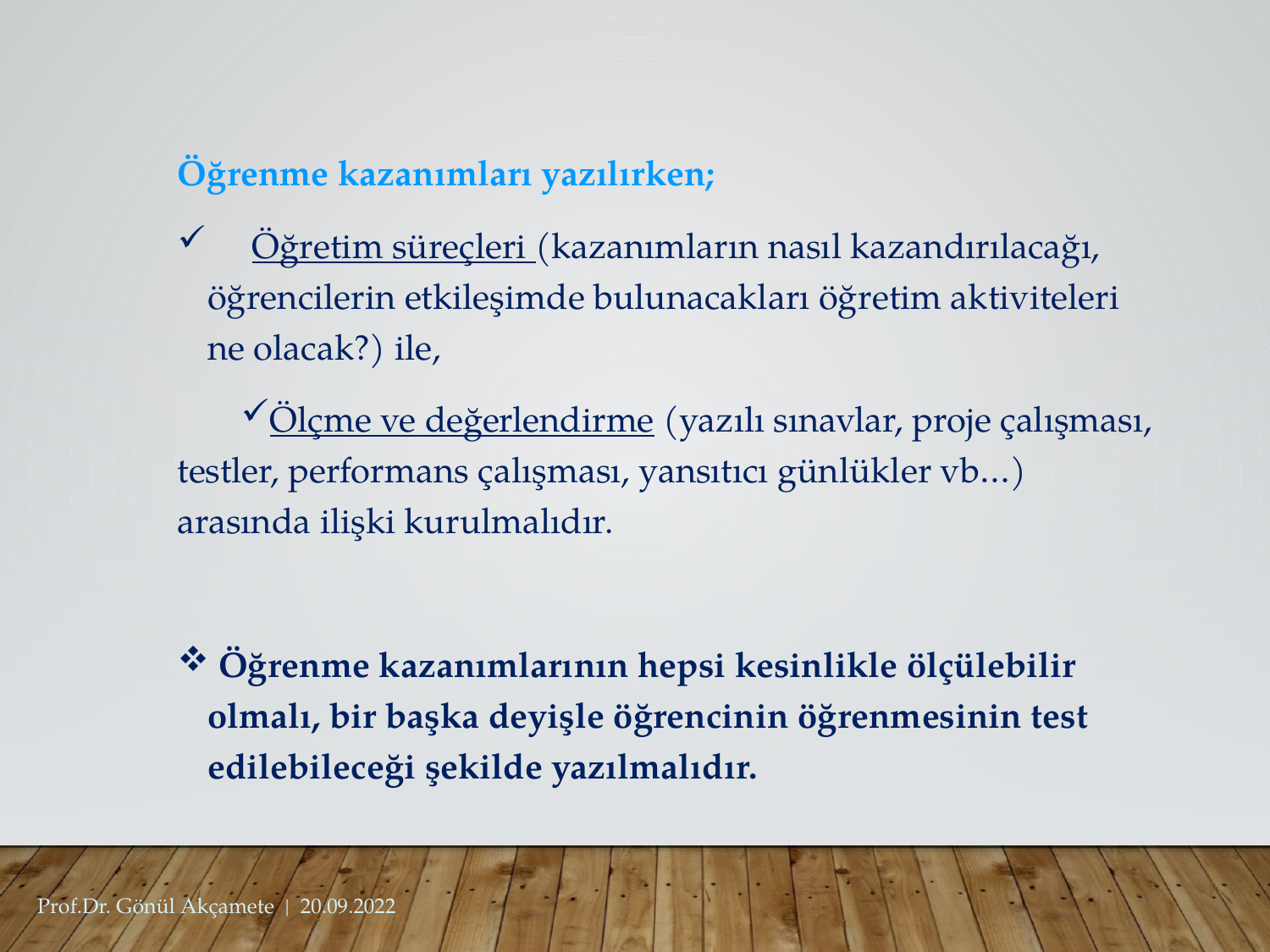

Öğrenme kazanımları yazılırken;
     Öğretim süreçleri (kazanımların nasıl kazandırılacağı, öğrencilerin etkileşimde bulunacakları öğretim aktiviteleri ne olacak?) ile,
Ölçme ve değerlendirme (yazılı sınavlar, proje çalışması, testler, performans çalışması, yansıtıcı günlükler vb…) arasında ilişki kurulmalıdır.

 Öğrenme kazanımlarının hepsi kesinlikle ölçülebilir olmalı, bir başka deyişle öğrencinin öğrenmesinin test edilebileceği şekilde yazılmalıdır.